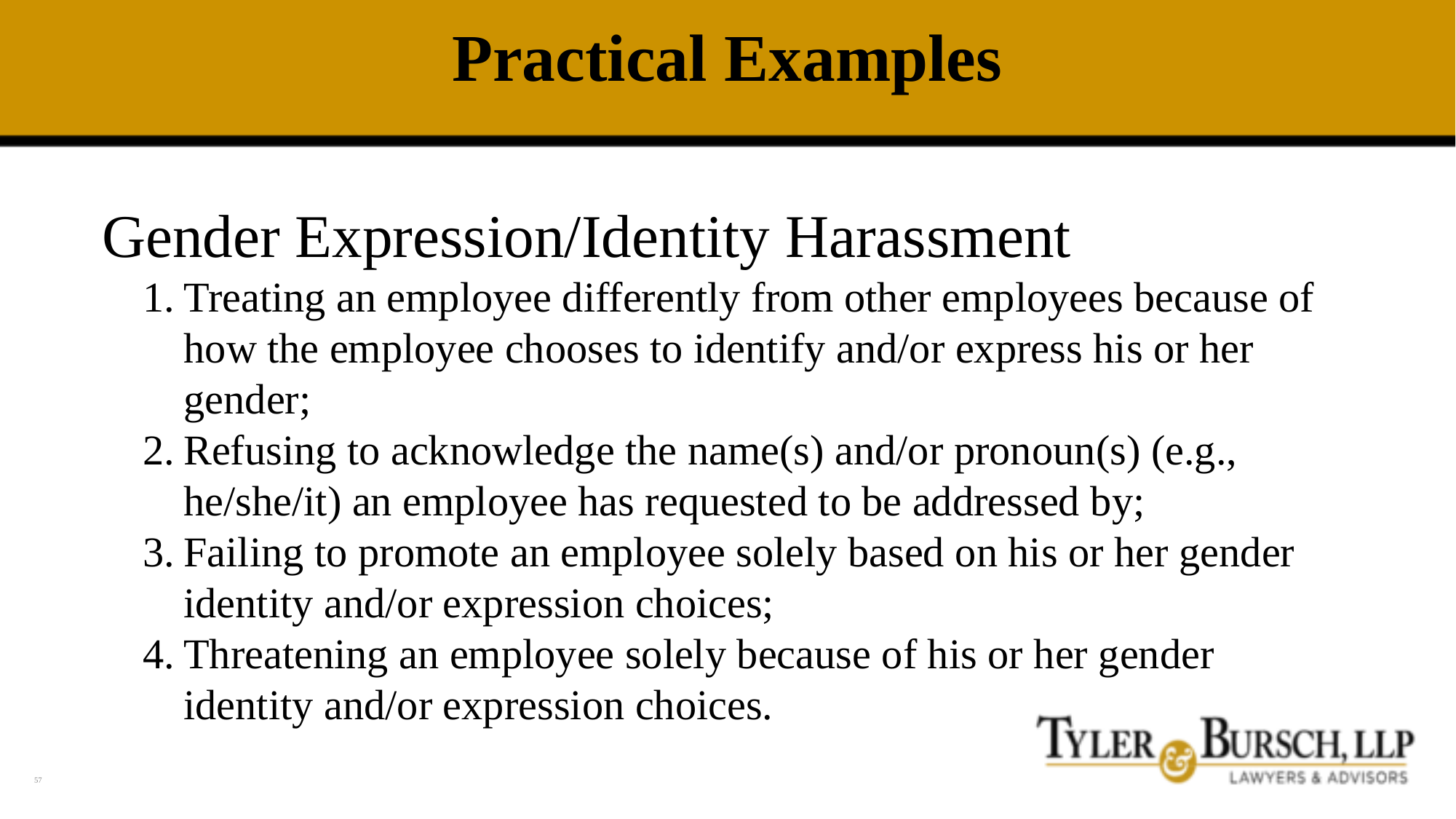

# Practical Examples
Gender Expression/Identity Harassment
Treating an employee differently from other employees because of how the employee chooses to identify and/or express his or her gender;
Refusing to acknowledge the name(s) and/or pronoun(s) (e.g., he/she/it) an employee has requested to be addressed by;
Failing to promote an employee solely based on his or her gender identity and/or expression choices;
Threatening an employee solely because of his or her gender identity and/or expression choices.

57